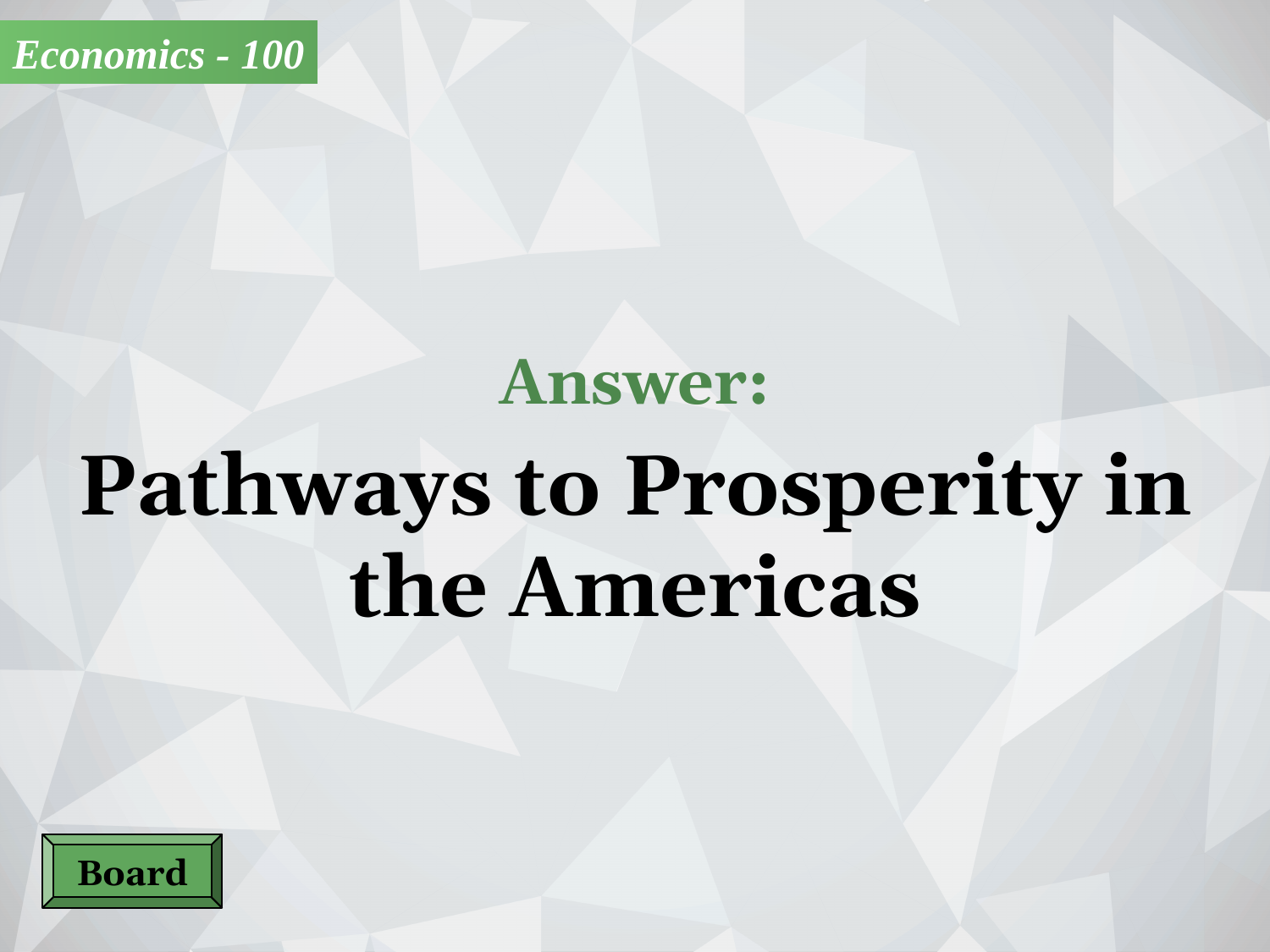

Economics - 100
Answer:
Pathways to Prosperity in the Americas
Board